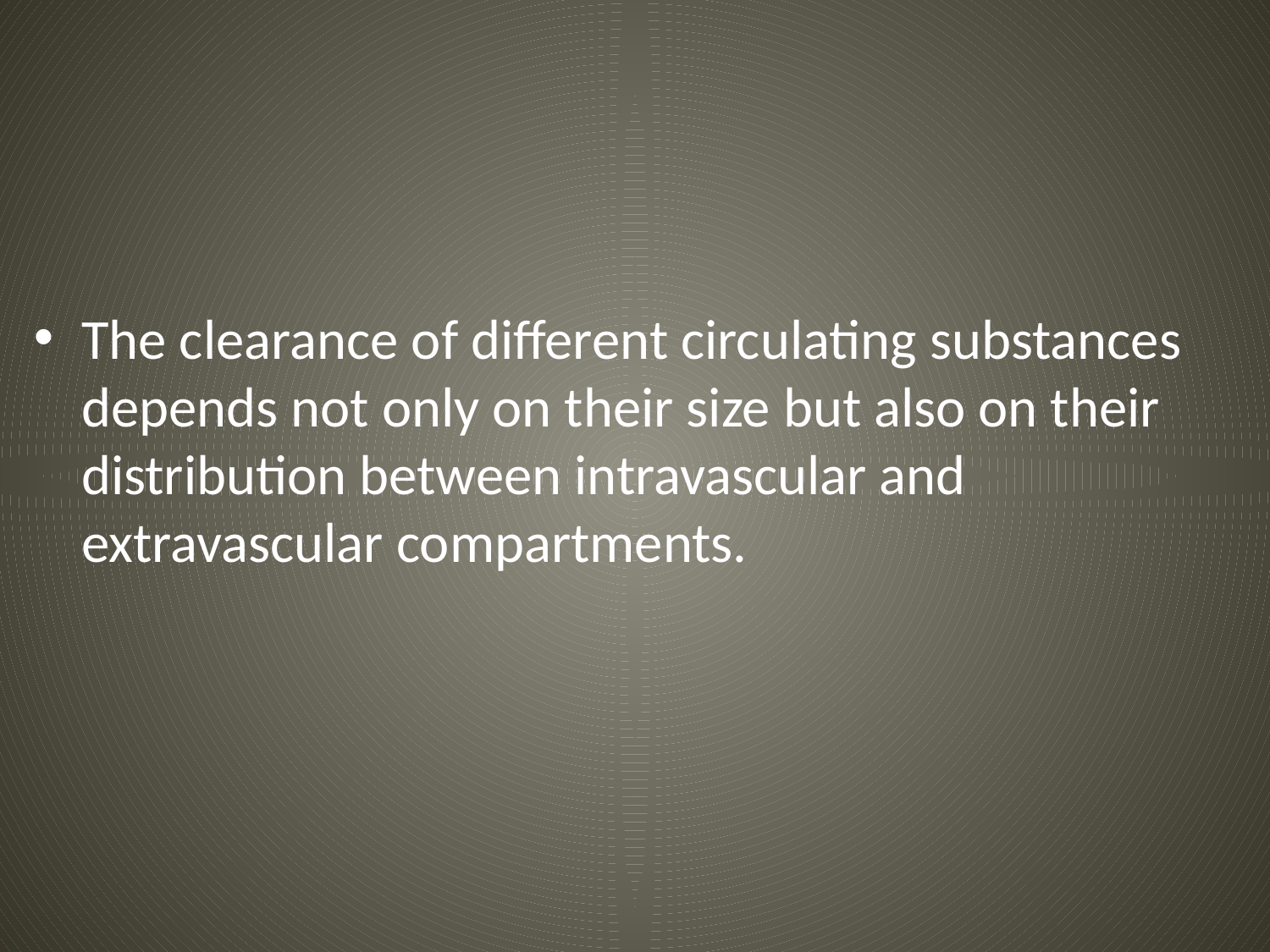

#
The clearance of different circulating substances depends not only on their size but also on their distribution between intravascular and extravascular compartments.